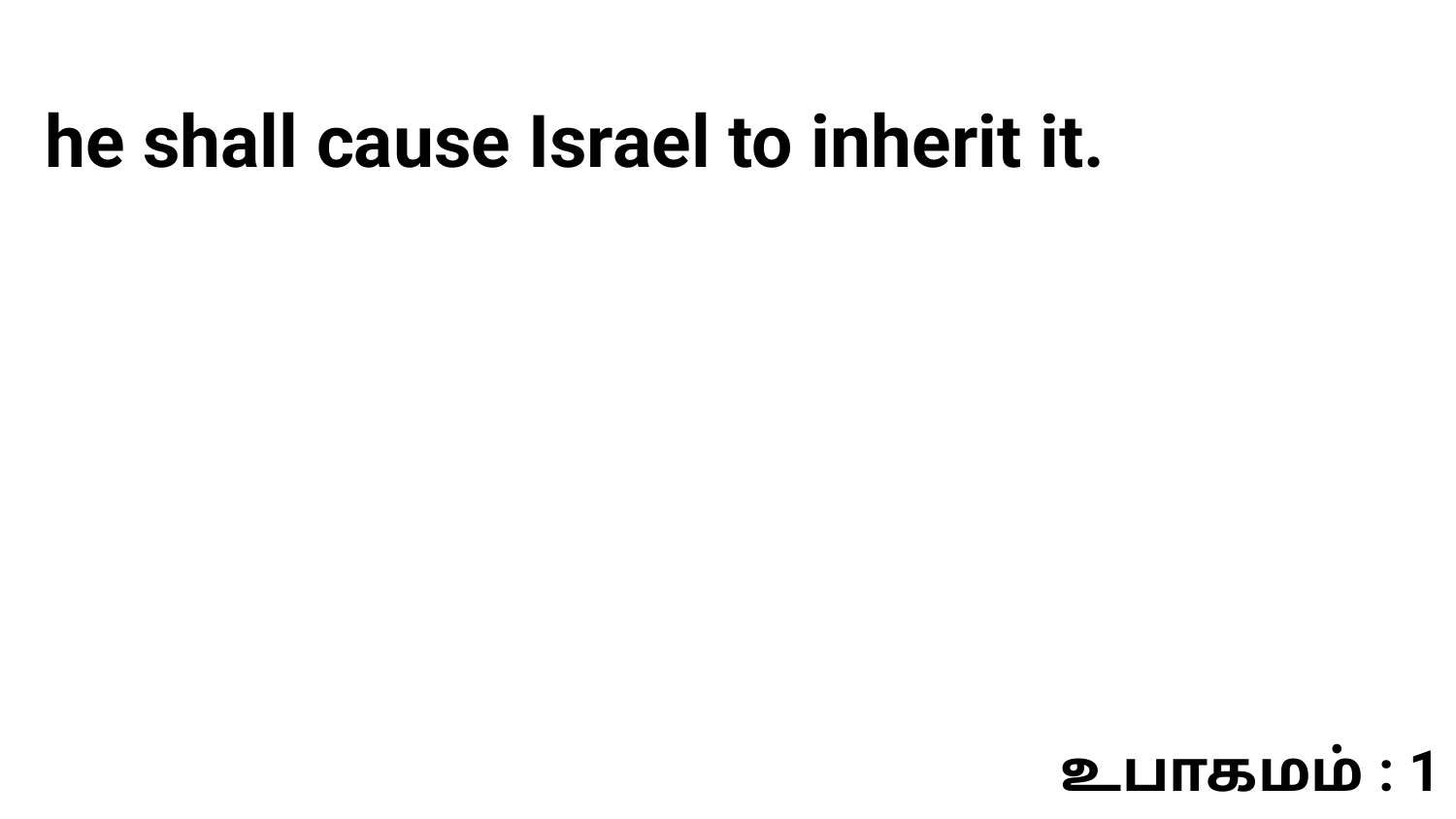

he shall cause Israel to inherit it.
உபாகமம் : 1